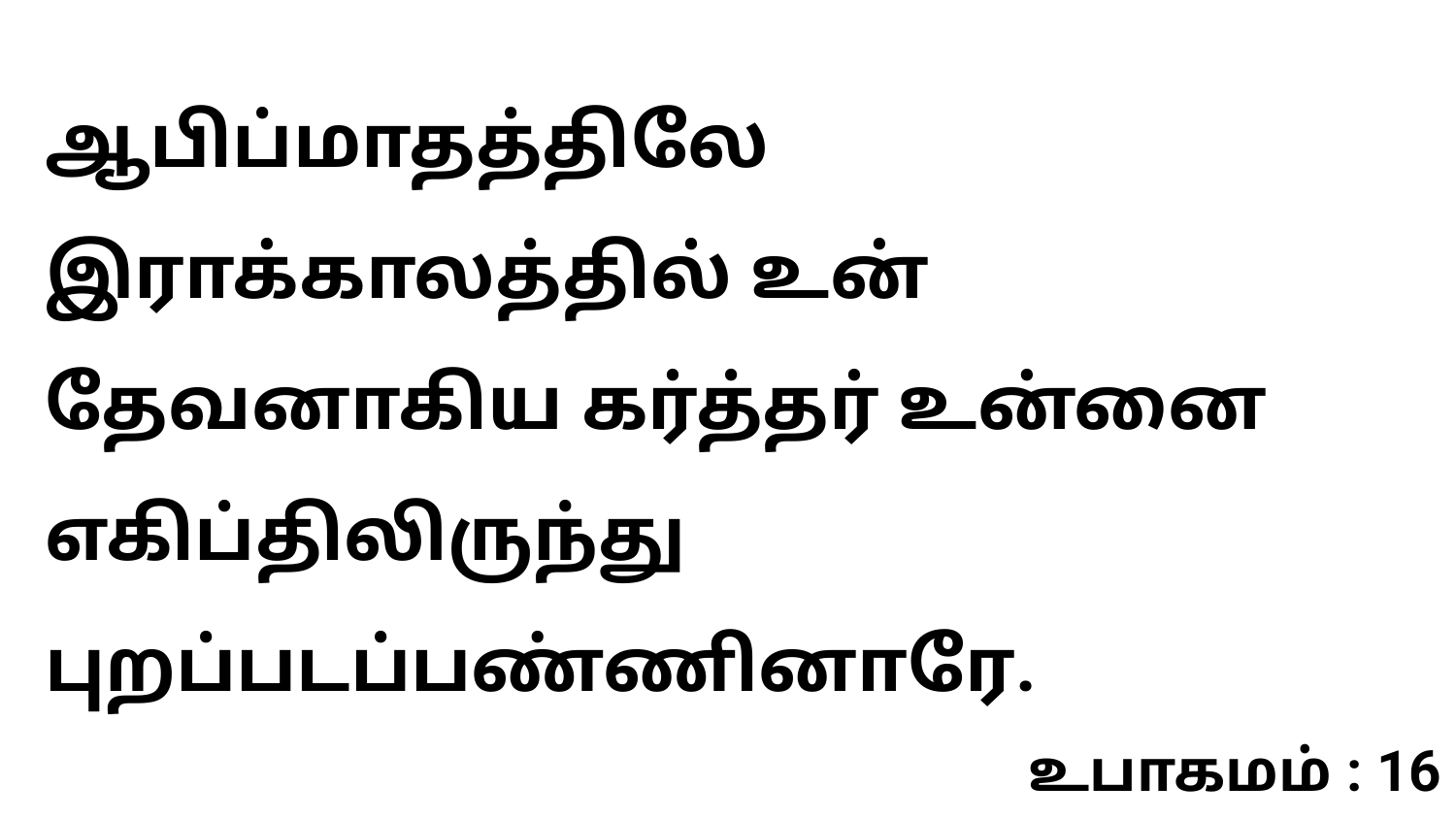

ஆபிப்மாதத்திலே இராக்காலத்தில் உன் தேவனாகிய கர்த்தர் உன்னை எகிப்திலிருந்து புறப்படப்பண்ணினாரே.
உபாகமம் : 16